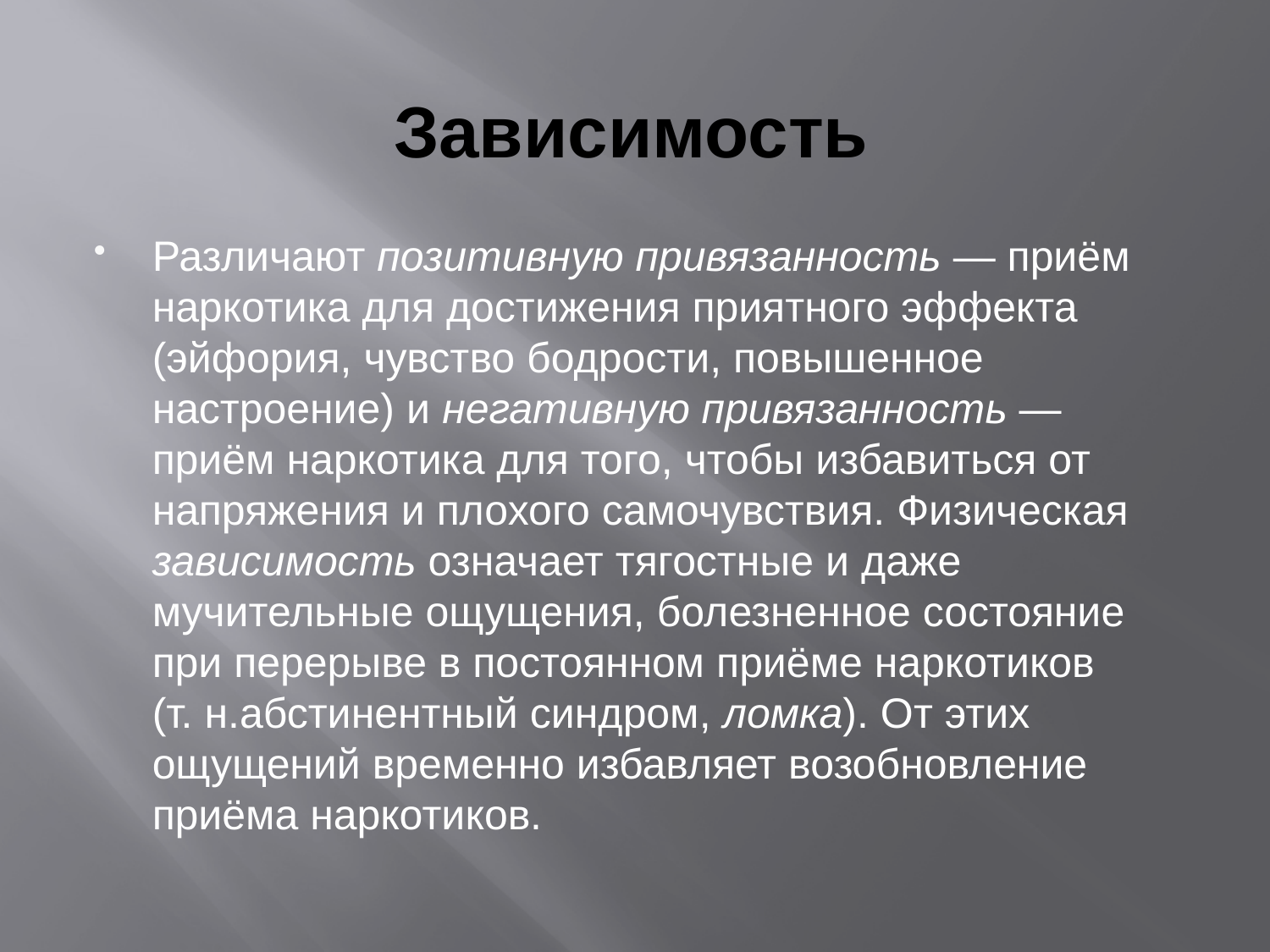

# Зависимость
Различают позитивную привязанность — приём наркотика для достижения приятного эффекта (эйфория, чувство бодрости, повышенное настроение) и негативную привязанность — приём наркотика для того, чтобы избавиться от напряжения и плохого самочувствия. Физическая зависимость означает тягостные и даже мучительные ощущения, болезненное состояние при перерыве в постоянном приёме наркотиков (т. н.абстинентный синдром, ломка). От этих ощущений временно избавляет возобновление приёма наркотиков.